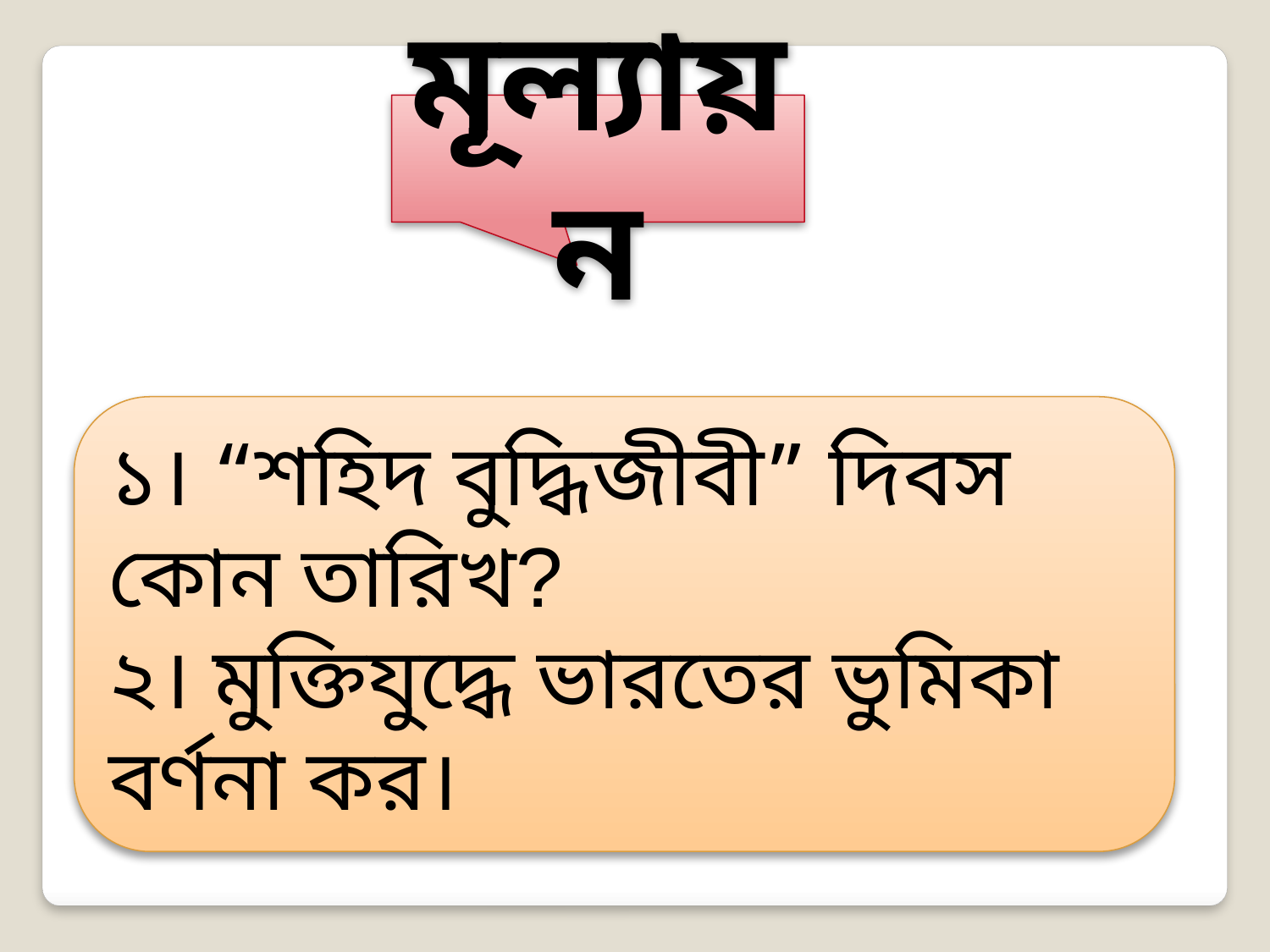

মূল্যায়ন
১। “শহিদ বুদ্ধিজীবী” দিবস কোন তারিখ?
২। মুক্তিযুদ্ধে ভারতের ভুমিকা বর্ণনা কর।